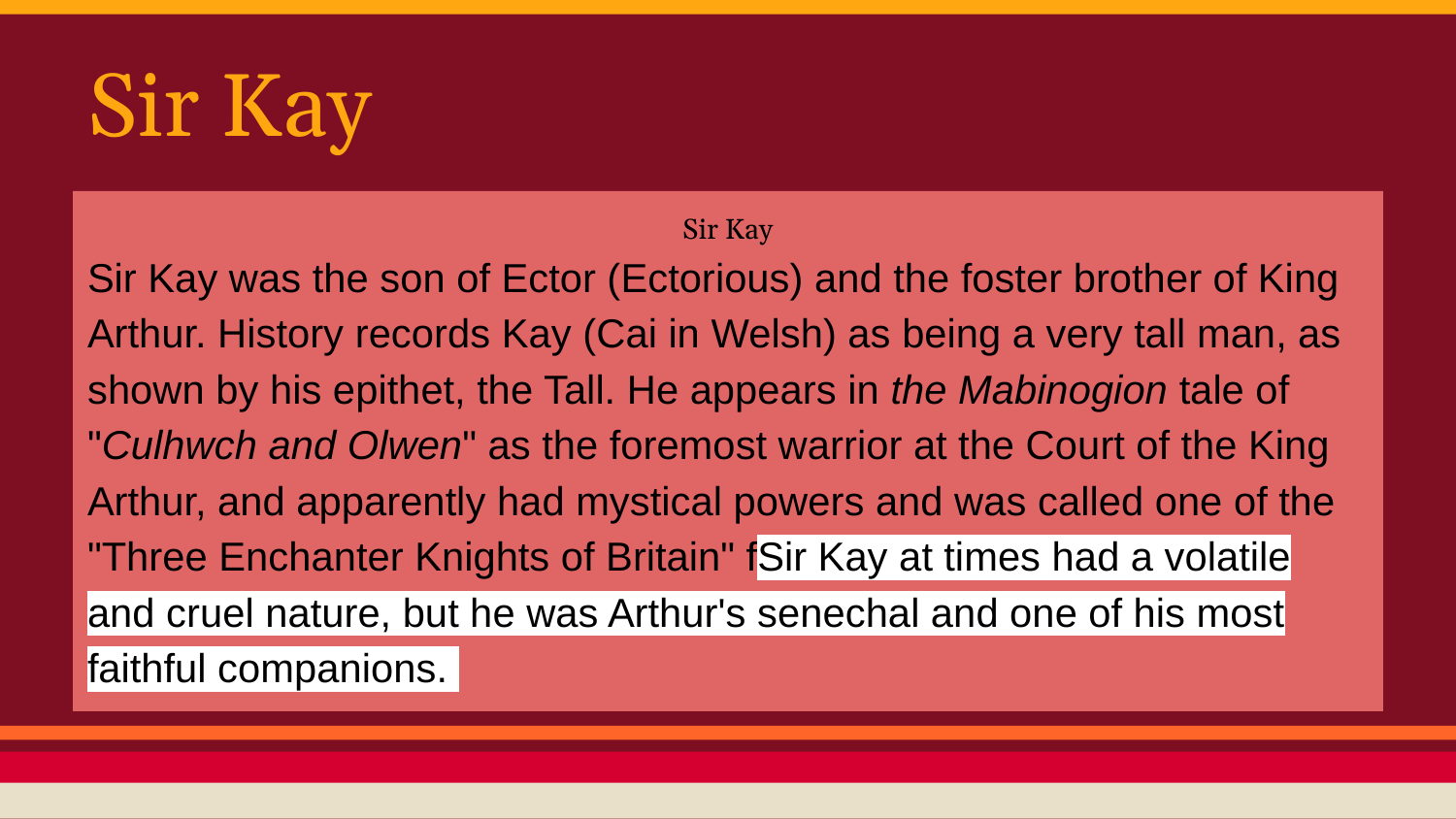

# Sir Kay
Sir Kay
Sir Kay was the son of Ector (Ectorious) and the foster brother of King Arthur. History records Kay (Cai in Welsh) as being a very tall man, as shown by his epithet, the Tall. He appears in the Mabinogion tale of "Culhwch and Olwen" as the foremost warrior at the Court of the King Arthur, and apparently had mystical powers and was called one of the "Three Enchanter Knights of Britain" fSir Kay at times had a volatile and cruel nature, but he was Arthur's senechal and one of his most faithful companions.